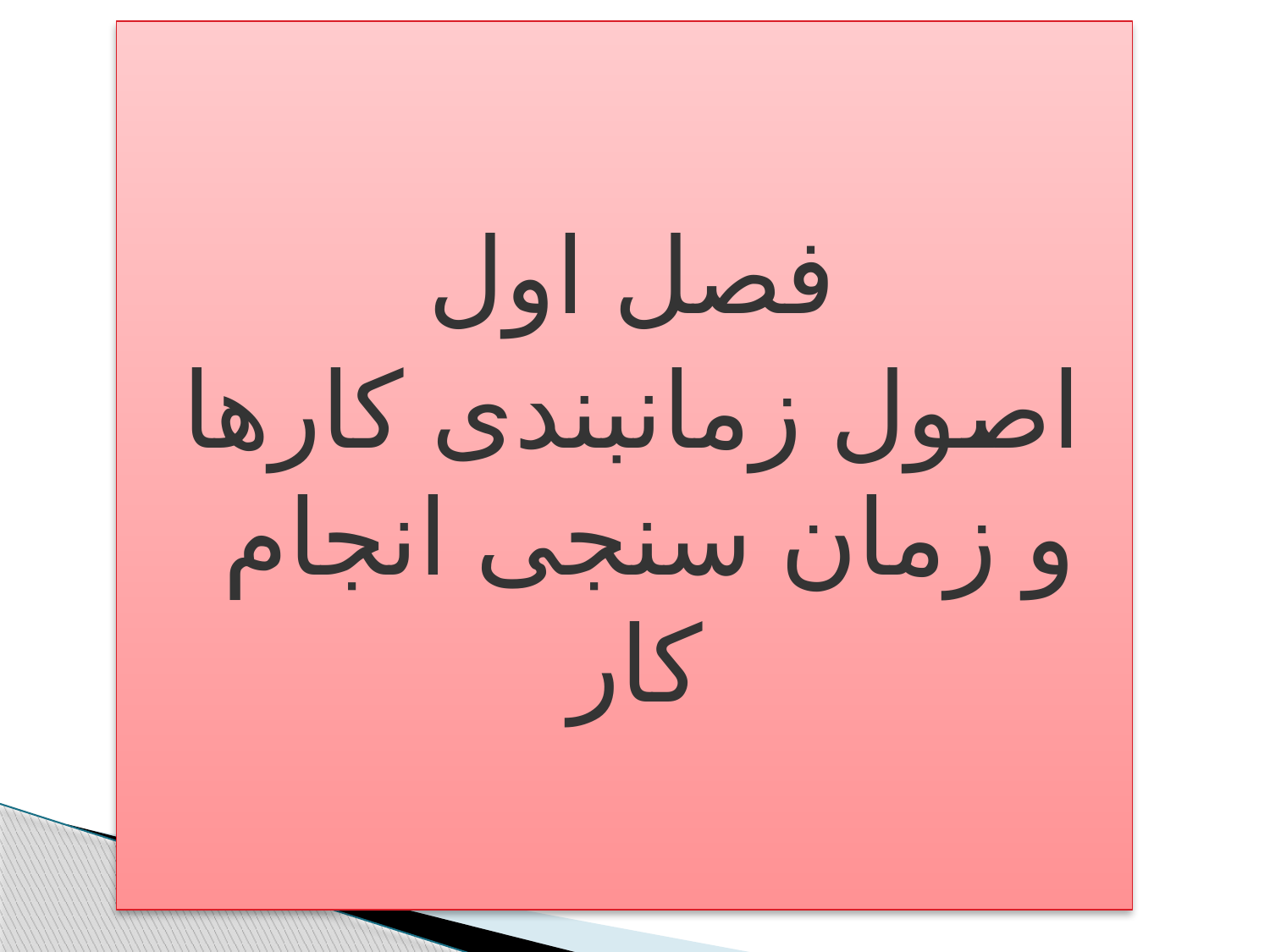

فصل اول
اصول زمانبندی کارها و زمان سنجی انجام کار